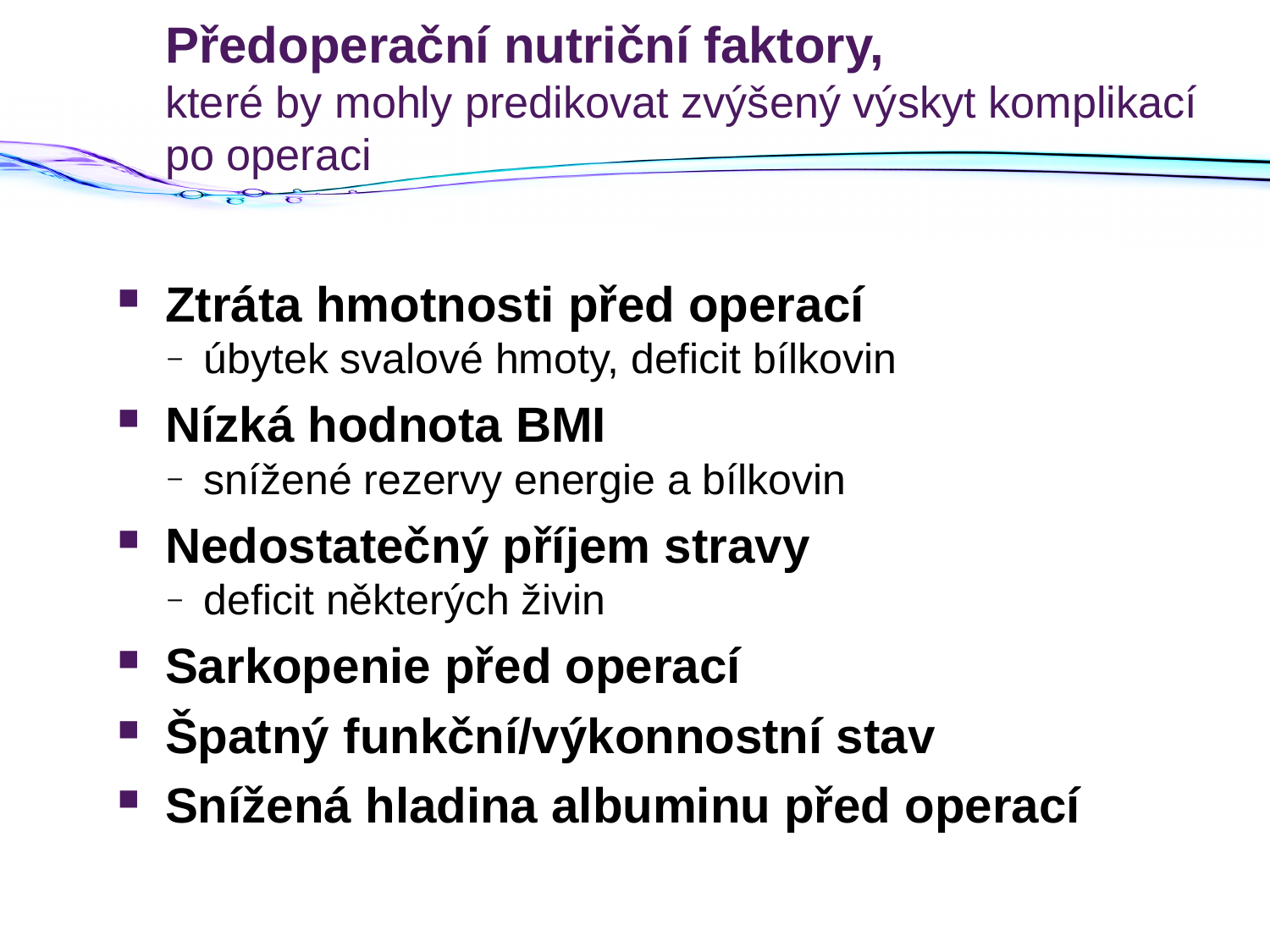

# Předoperační nutriční faktory, které by mohly predikovat zvýšený výskyt komplikací po operaci
Ztráta hmotnosti před operací
úbytek svalové hmoty, deficit bílkovin
Nízká hodnota BMI
snížené rezervy energie a bílkovin
Nedostatečný příjem stravy
deficit některých živin
Sarkopenie před operací
Špatný funkční/výkonnostní stav
Snížená hladina albuminu před operací